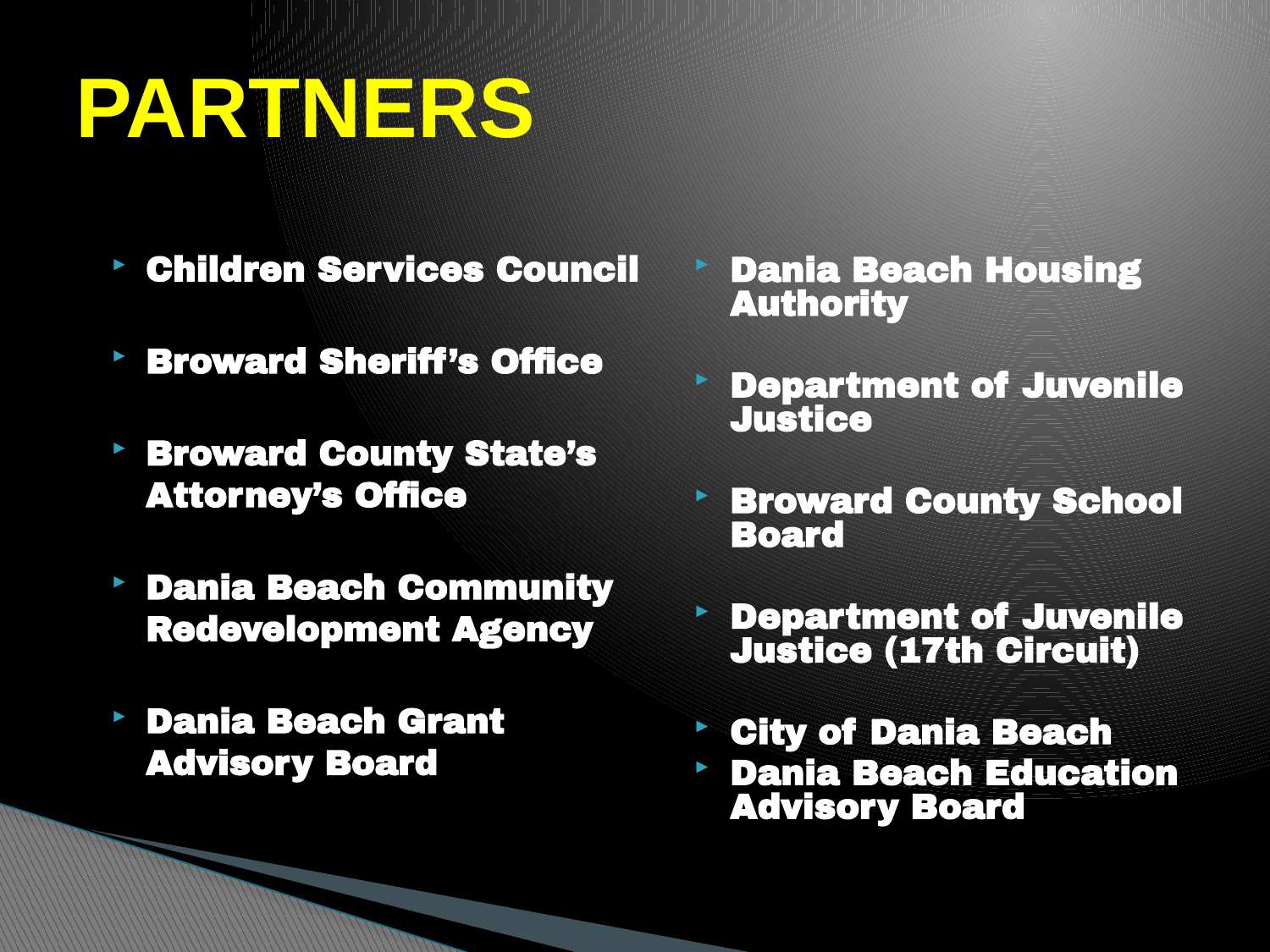

# PARTNERS

Children Services Council

Broward Sheriff’s Office

Broward County State’s Attorney’s Office

Dania Beach Community Redevelopment Agency

Dania Beach Grant Advisory Board

Dania Beach Housing Authority

Department of Juvenile Justice

Broward County School Board

Department of Juvenile Justice (17th Circuit)

City of Dania Beach
Dania Beach Education Advisory Board